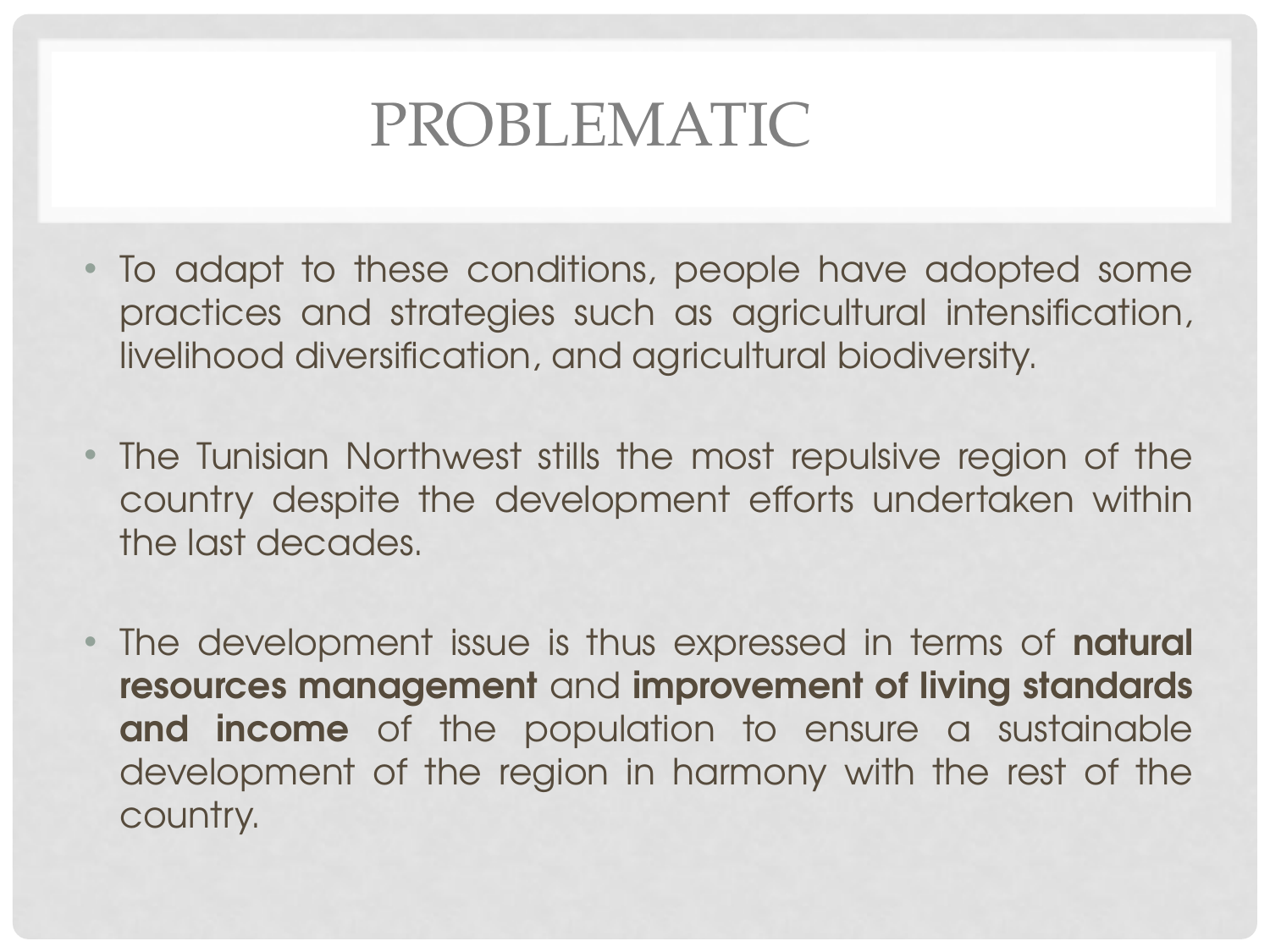

PROBLEMATIC
To adapt to these conditions, people have adopted some practices and strategies such as agricultural intensification, livelihood diversification, and agricultural biodiversity.

The Tunisian Northwest stills the most repulsive region of the country despite the development efforts undertaken within the last decades.

The development issue is thus expressed in terms of natural resources management and improvement of living standards and income of the population to ensure a sustainable development of the region in harmony with the rest of the country.